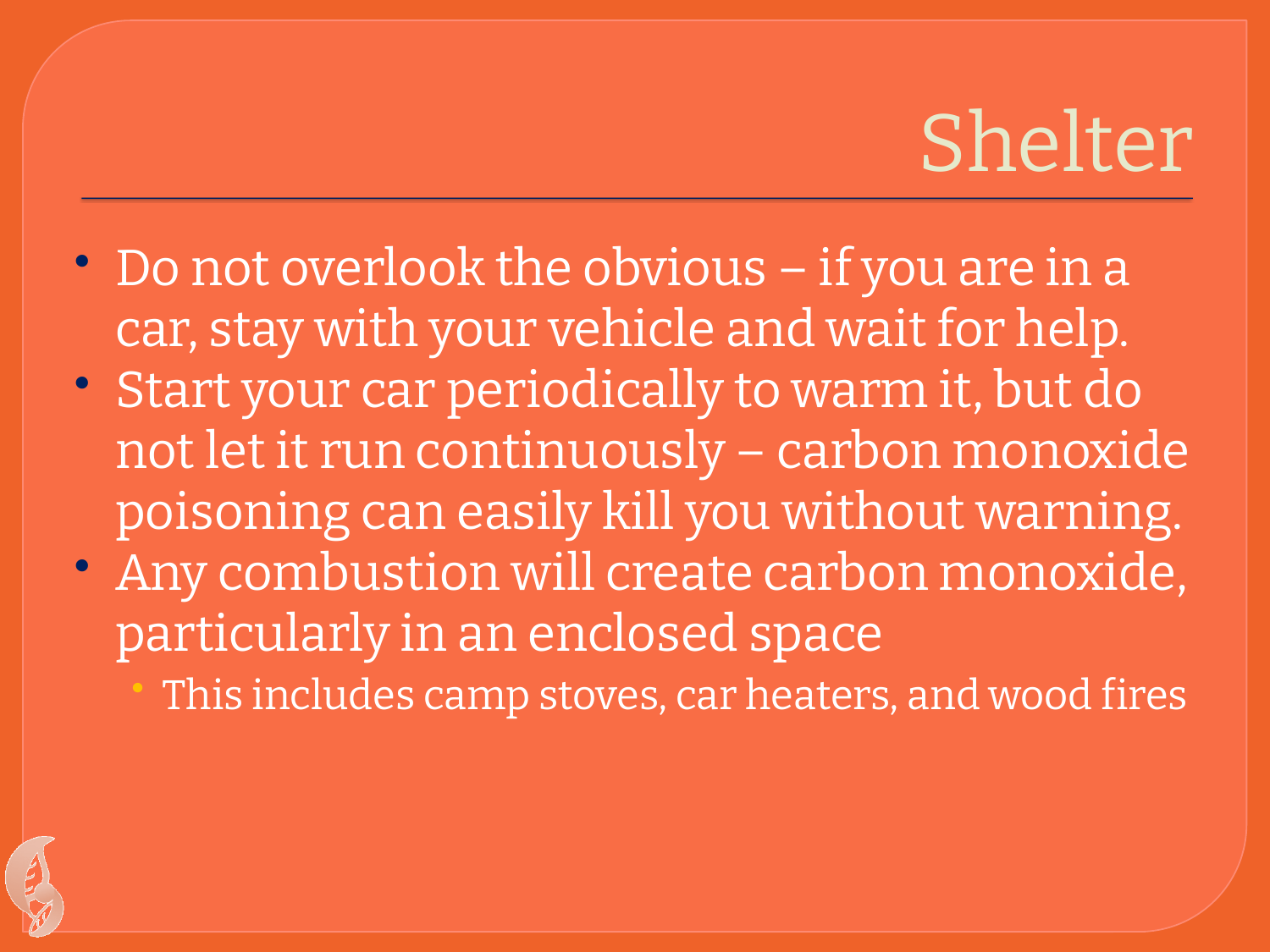

# Shelter
Do not overlook the obvious – if you are in a car, stay with your vehicle and wait for help.
Start your car periodically to warm it, but do not let it run continuously – carbon monoxide poisoning can easily kill you without warning.
Any combustion will create carbon monoxide, particularly in an enclosed space
This includes camp stoves, car heaters, and wood fires